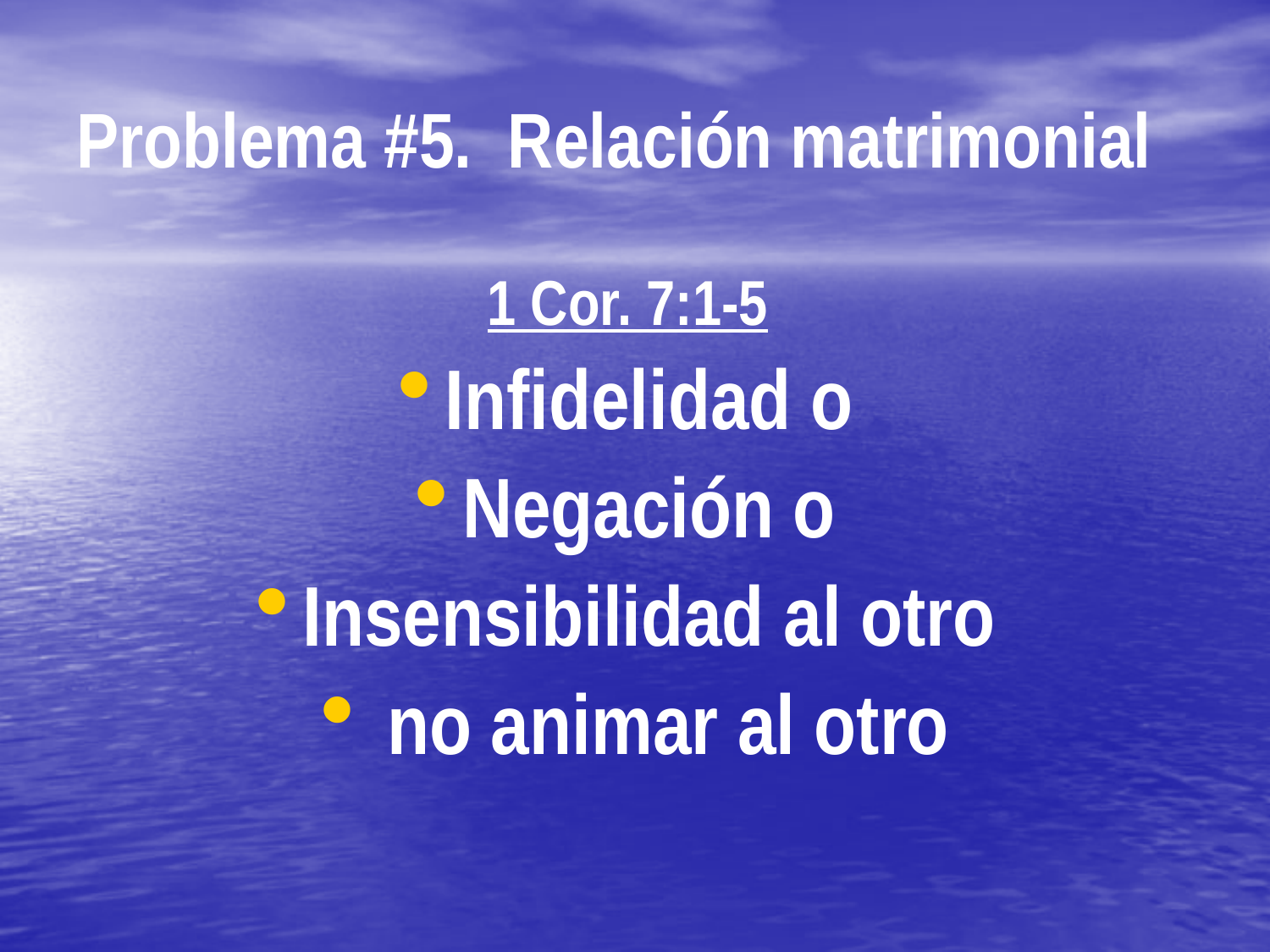

# Problema #5.  Relación matrimonial
1 Cor. 7:1-5
Infidelidad o
Negación o
Insensibilidad al otro
 no animar al otro